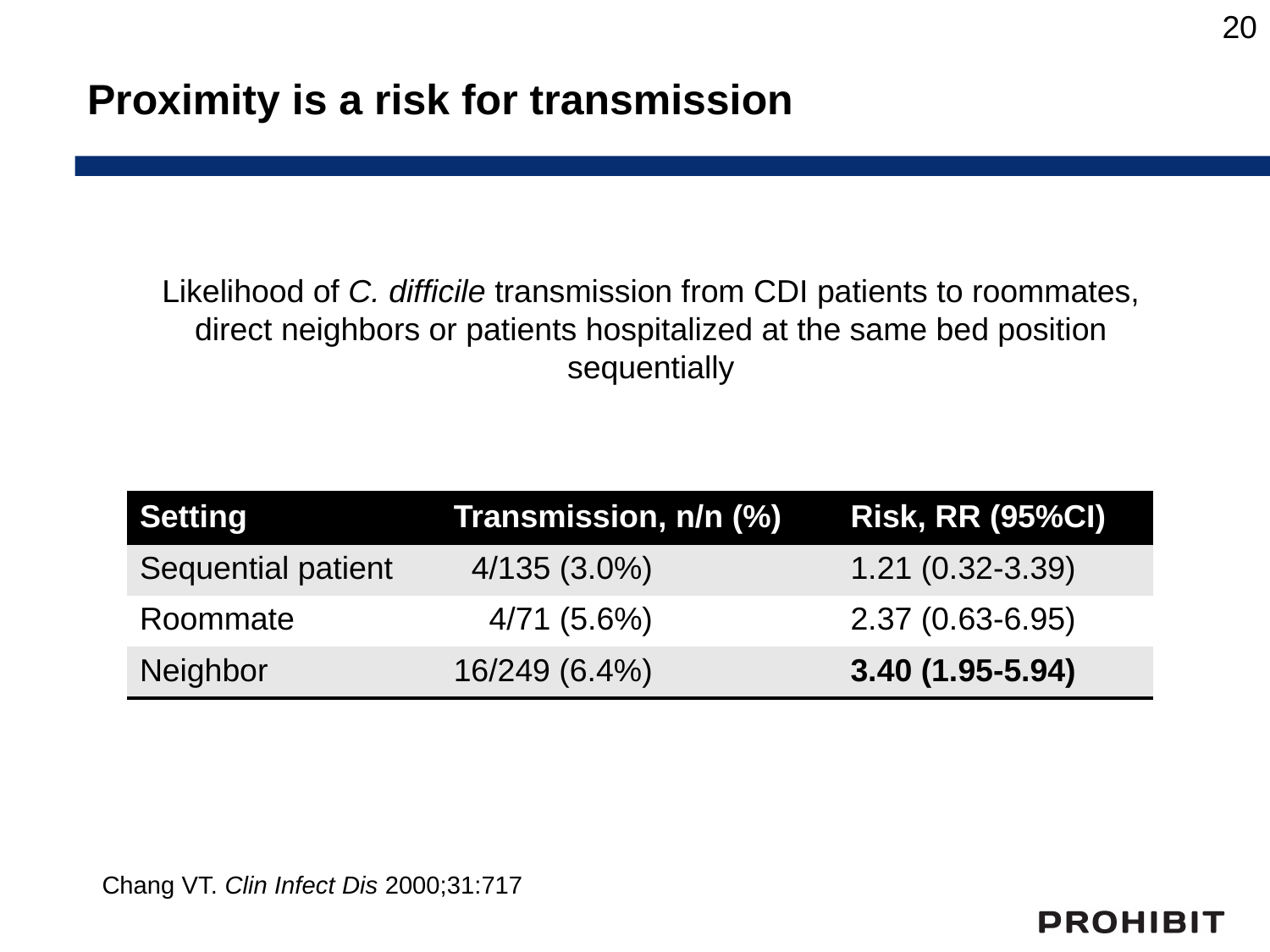

20
Proximity is a risk for transmission
Likelihood of C. difficile transmission from CDI patients to roommates, direct neighbors or patients hospitalized at the same bed position sequentially
| Setting | Transmission, n/n (%) | Risk, RR (95%CI) |
| --- | --- | --- |
| Sequential patient | 4/135 (3.0%) | 1.21 (0.32-3.39) |
| Roommate | 4/71 (5.6%) | 2.37 (0.63-6.95) |
| Neighbor | 16/249 (6.4%) | 3.40 (1.95-5.94) |
Chang VT. Clin Infect Dis 2000;31:717